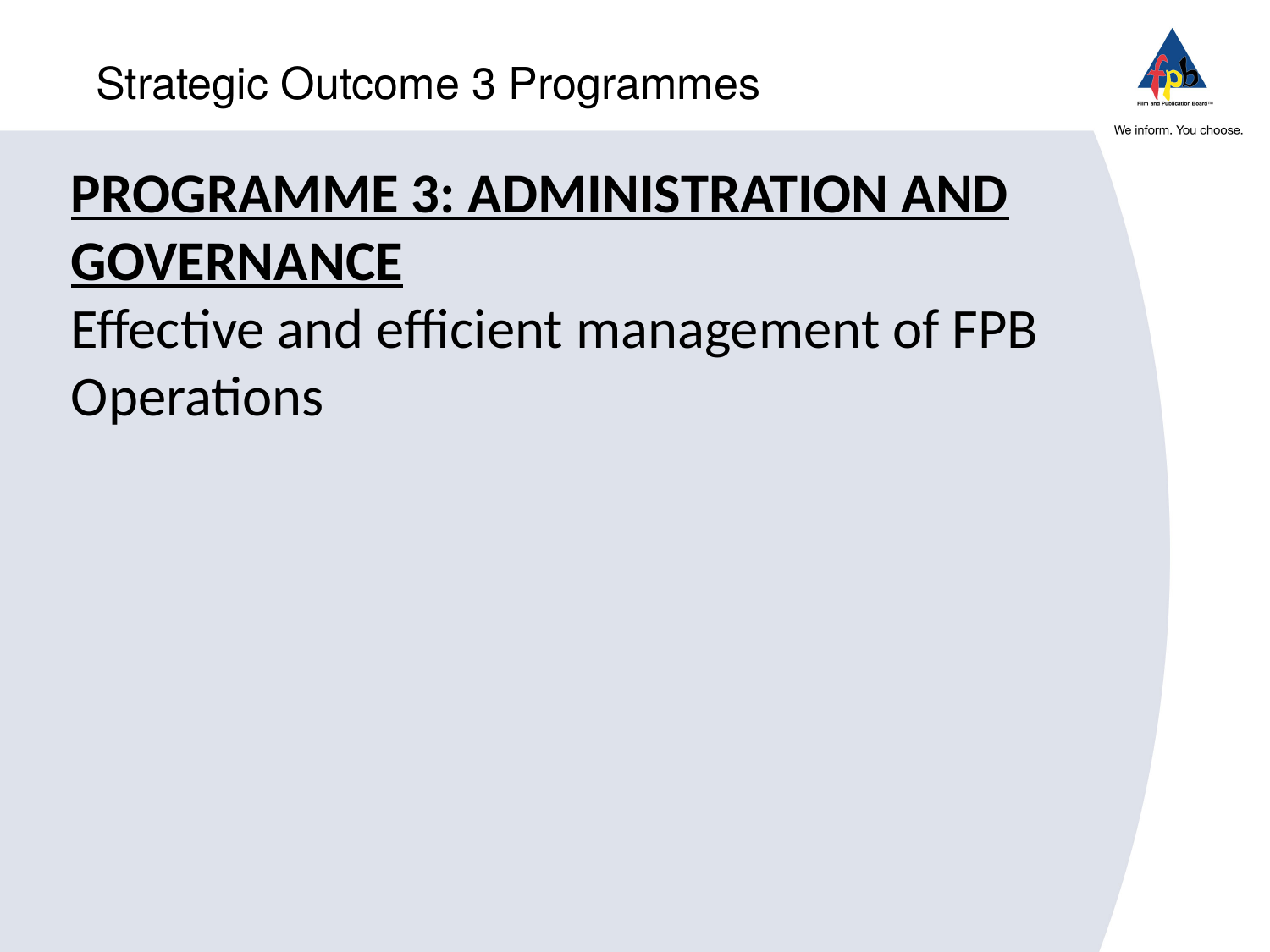

# Strategic Outcome 3 Programmes
PROGRAMME 3: ADMINISTRATION AND GOVERNANCE
Effective and efficient management of FPB Operations